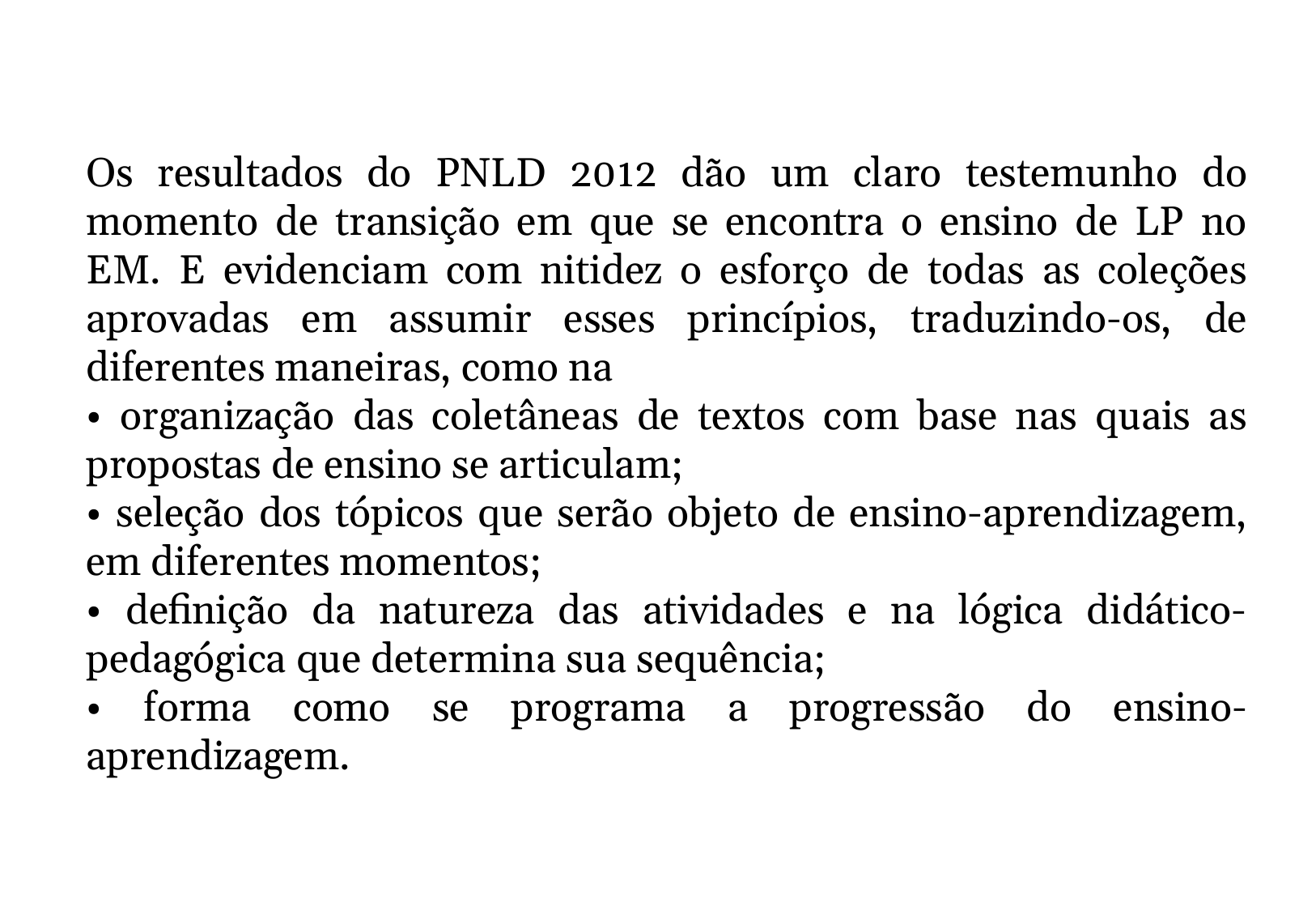

Os resultados do PNLD 2012 dão um claro testemunho do momento de transição em que se encontra o ensino de LP no EM. E evidenciam com nitidez o esforço de todas as coleções aprovadas em assumir esses princípios, traduzindo-os, de diferentes maneiras, como na
• organização das coletâneas de textos com base nas quais as propostas de ensino se articulam;
• seleção dos tópicos que serão objeto de ensino-aprendizagem, em diferentes momentos;
• definição da natureza das atividades e na lógica didático-pedagógica que determina sua sequência;
• forma como se programa a progressão do ensino-aprendizagem.